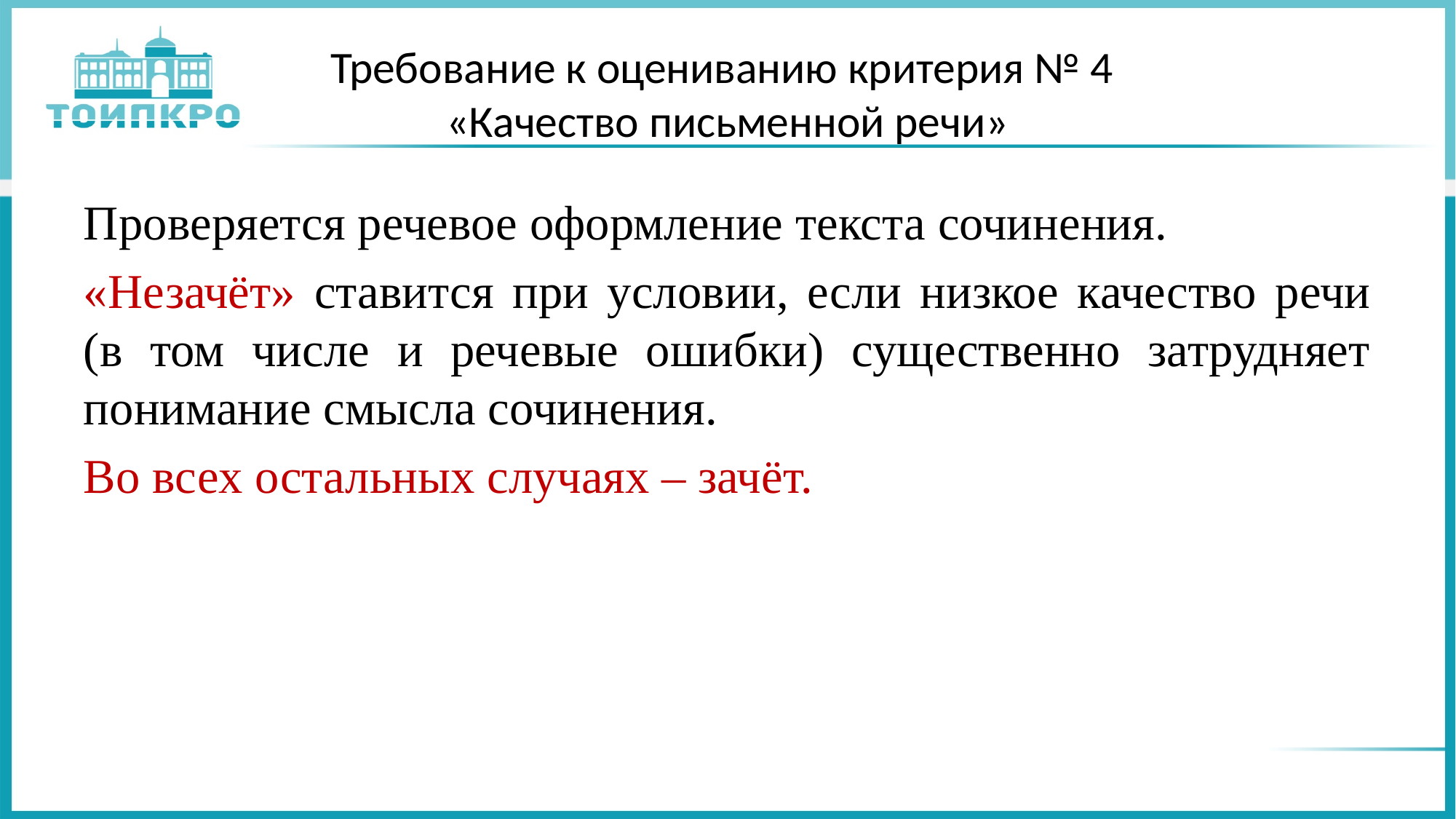

# Требование к оцениванию критерия № 4 «Качество письменной речи»
Проверяется речевое оформление текста сочинения.
«Незачёт» ставится при условии, если низкое качество речи (в том числе и речевые ошибки) существенно затрудняет понимание смысла сочинения.
Во всех остальных случаях – зачёт.